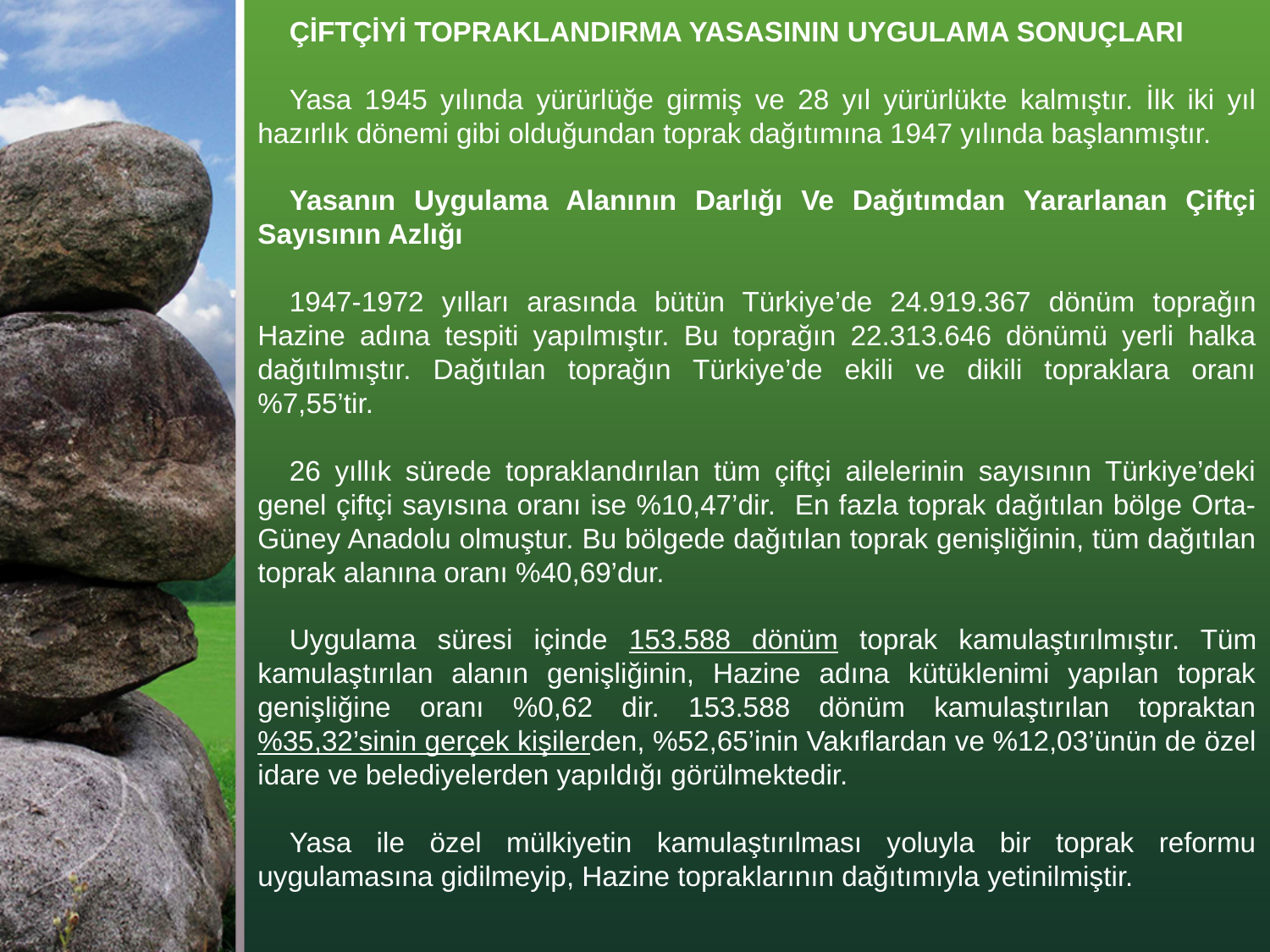

ÇİFTÇİYİ TOPRAKLANDIRMA YASASININ UYGULAMA SONUÇLARI

Yasa 1945 yılında yürürlüğe girmiş ve 28 yıl yürürlükte kalmıştır. İlk iki yıl hazırlık dönemi gibi olduğundan toprak dağıtımına 1947 yılında başlanmıştır.

Yasanın Uygulama Alanının Darlığı Ve Dağıtımdan Yararlanan Çiftçi Sayısının Azlığı

1947-1972 yılları arasında bütün Türkiye’de 24.919.367 dönüm toprağın Hazine adına tespiti yapılmıştır. Bu toprağın 22.313.646 dönümü yerli halka dağıtılmıştır. Dağıtılan toprağın Türkiye’de ekili ve dikili topraklara oranı %7,55’tir.

26 yıllık sürede topraklandırılan tüm çiftçi ailelerinin sayısının Türkiye’deki genel çiftçi sayısına oranı ise %10,47’dir.  En fazla toprak dağıtılan bölge Orta-Güney Anadolu olmuştur. Bu bölgede dağıtılan toprak genişliğinin, tüm dağıtılan toprak alanına oranı %40,69’dur.

Uygulama süresi içinde 153.588 dönüm toprak kamulaştırılmıştır. Tüm kamulaştırılan alanın genişliğinin, Hazine adına kütüklenimi yapılan toprak genişliğine oranı %0,62 dir. 153.588 dönüm kamulaştırılan topraktan %35,32’sinin gerçek kişilerden, %52,65’inin Vakıflardan ve %12,03’ünün de özel idare ve belediyelerden yapıldığı görülmektedir.

Yasa ile özel mülkiyetin kamulaştırılması yoluyla bir toprak reformu uygulamasına gidilmeyip, Hazine topraklarının dağıtımıyla yetinilmiştir.